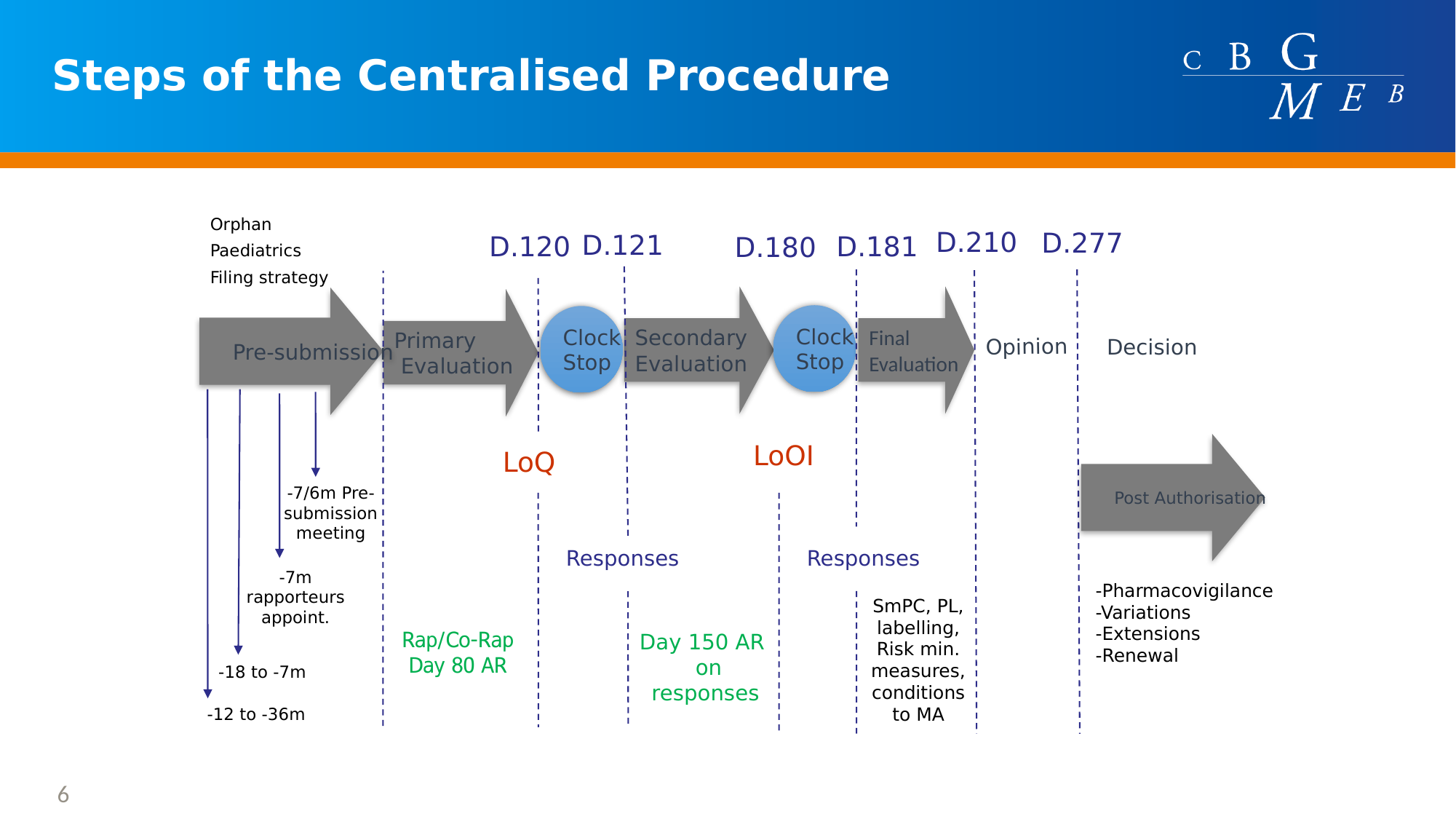

Steps of the Centralised Procedure
Orphan
Paediatrics
Filing strategy
D.210
D.277
D.121
D.120
D.181
D.180

Secondary
Evaluation
Final
Evaluation
Pre-submission
Primary
 Evaluation
Clock
Stop
Clock
Stop
Opinion
Decision

LoOI
Post Authorisation
LoQ
-7/6m Pre-submission meeting

Responses
Responses
-7m rapporteurs appoint.
-Pharmacovigilance
-Variations
-Extensions
-Renewal
SmPC, PL, labelling, Risk min. measures,
conditions
to MA

Rap/Co-Rap
Day 80 AR

Day 150 AR
 on responses
-18 to -7m
-12 to -36m
6